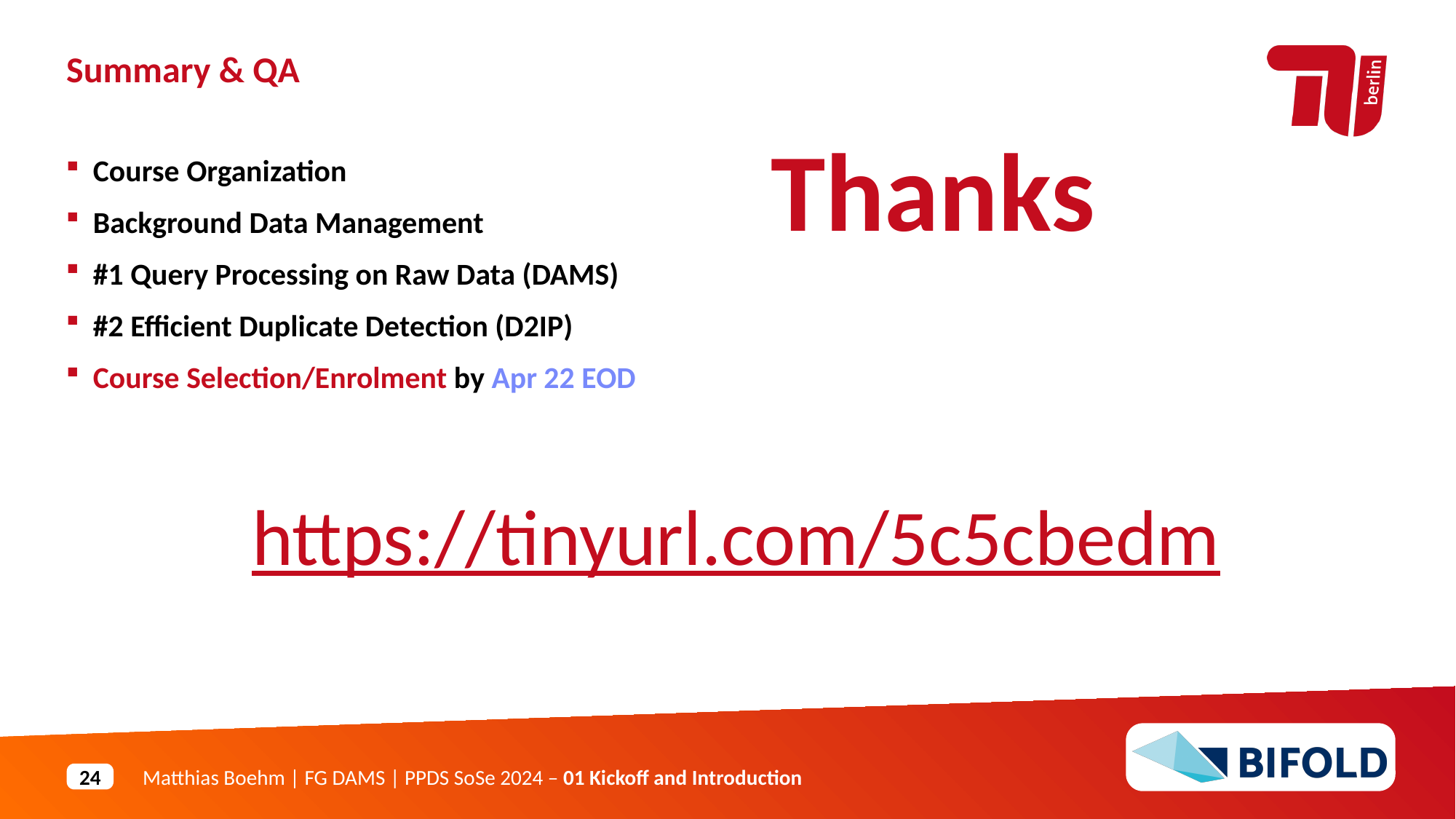

Summary & QA
Thanks
Course Organization
Background Data Management
#1 Query Processing on Raw Data (DAMS)
#2 Efficient Duplicate Detection (D2IP)
Course Selection/Enrolment by Apr 22 EOD
https://tinyurl.com/5c5cbedm